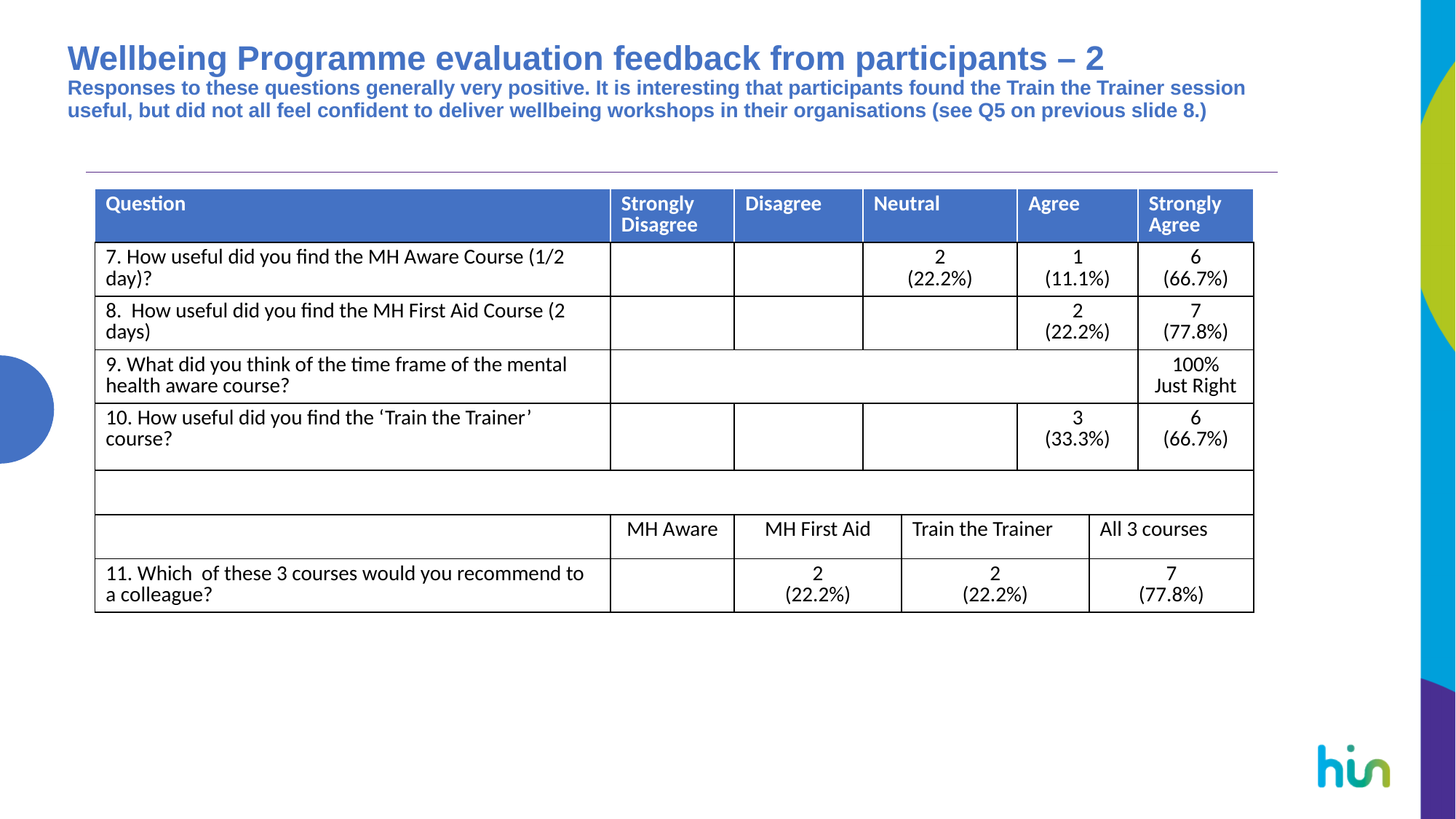

# Wellbeing Programme evaluation feedback from participants – 2 Responses to these questions generally very positive. It is interesting that participants found the Train the Trainer session useful, but did not all feel confident to deliver wellbeing workshops in their organisations (see Q5 on previous slide 8.)
| Question | Strongly Disagree | Disagree | Neutral |  | Agree |  | Strongly Agree |
| --- | --- | --- | --- | --- | --- | --- | --- |
| 7. How useful did you find the MH Aware Course (1/2 day)? |  |  | 2 (22.2%) |  | 1 (11.1%) |  | 6 (66.7%) |
| 8. How useful did you find the MH First Aid Course (2 days) |  |  |  |  | 2 (22.2%) |  | 7 (77.8%) |
| 9. What did you think of the time frame of the mental health aware course? |  |  |  |  |  |  | 100% Just Right |
| 10. How useful did you find the ‘Train the Trainer’ course? |  |  |  |  | 3 (33.3%) |  | 6 (66.7%) |
|  |  |  |  |  |  |  |  |
|  | MH Aware | MH First Aid | Train the Trainer | Train the Trainer | All 3 courses | All 3 courses |  |
| 11. Which of these 3 courses would you recommend to a colleague? |  | 2 (22.2%) | 2 (22.2%) | 2 (22.2%) | 7 (77.8%) | 7 (77.8%) |  |